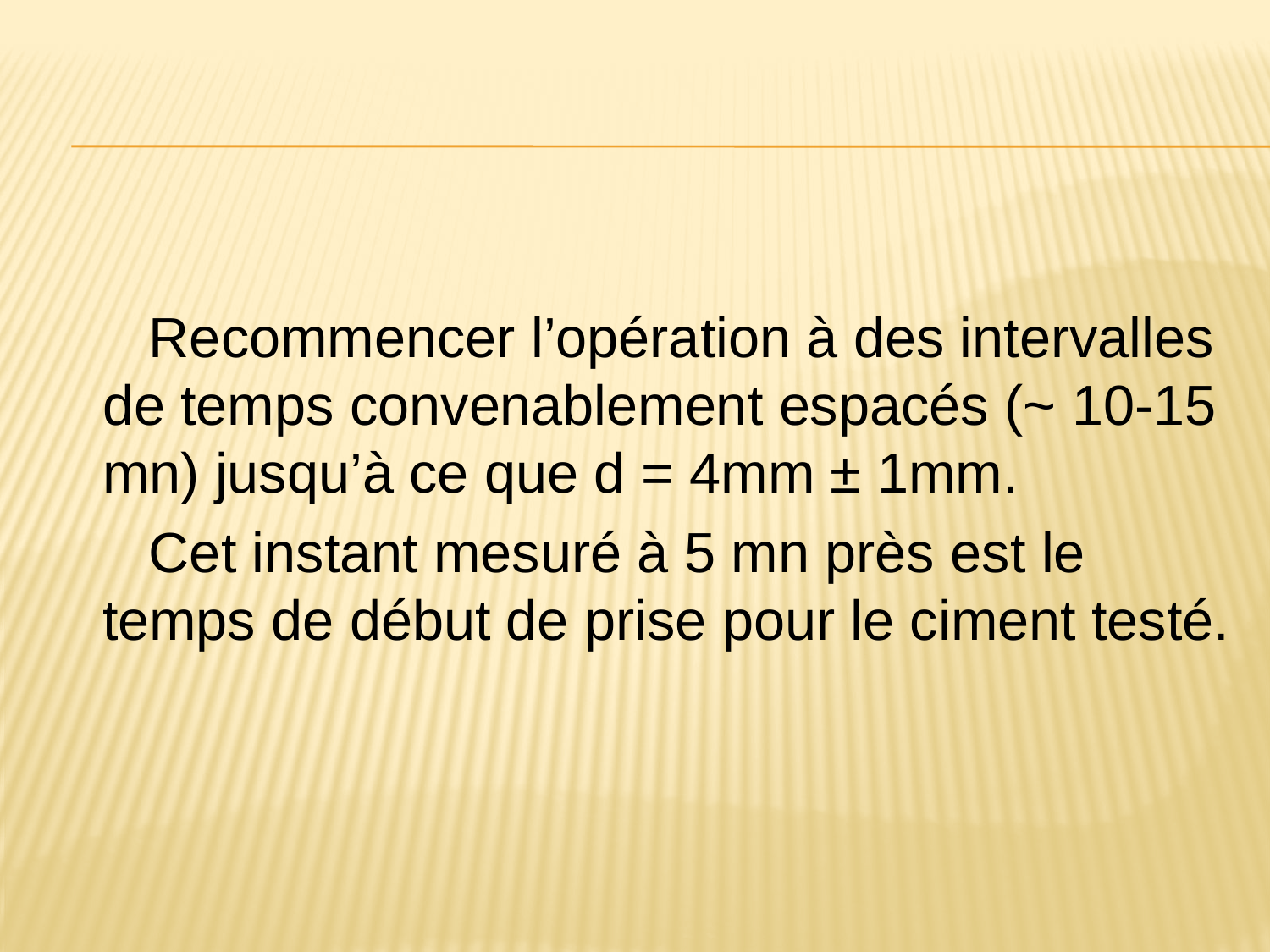

Recommencer l’opération à des intervalles de temps convenablement espacés (~ 10-15 mn) jusqu’à ce que d = 4mm ± 1mm.
      Cet instant mesuré à 5 mn près est le temps de début de prise pour le ciment testé.